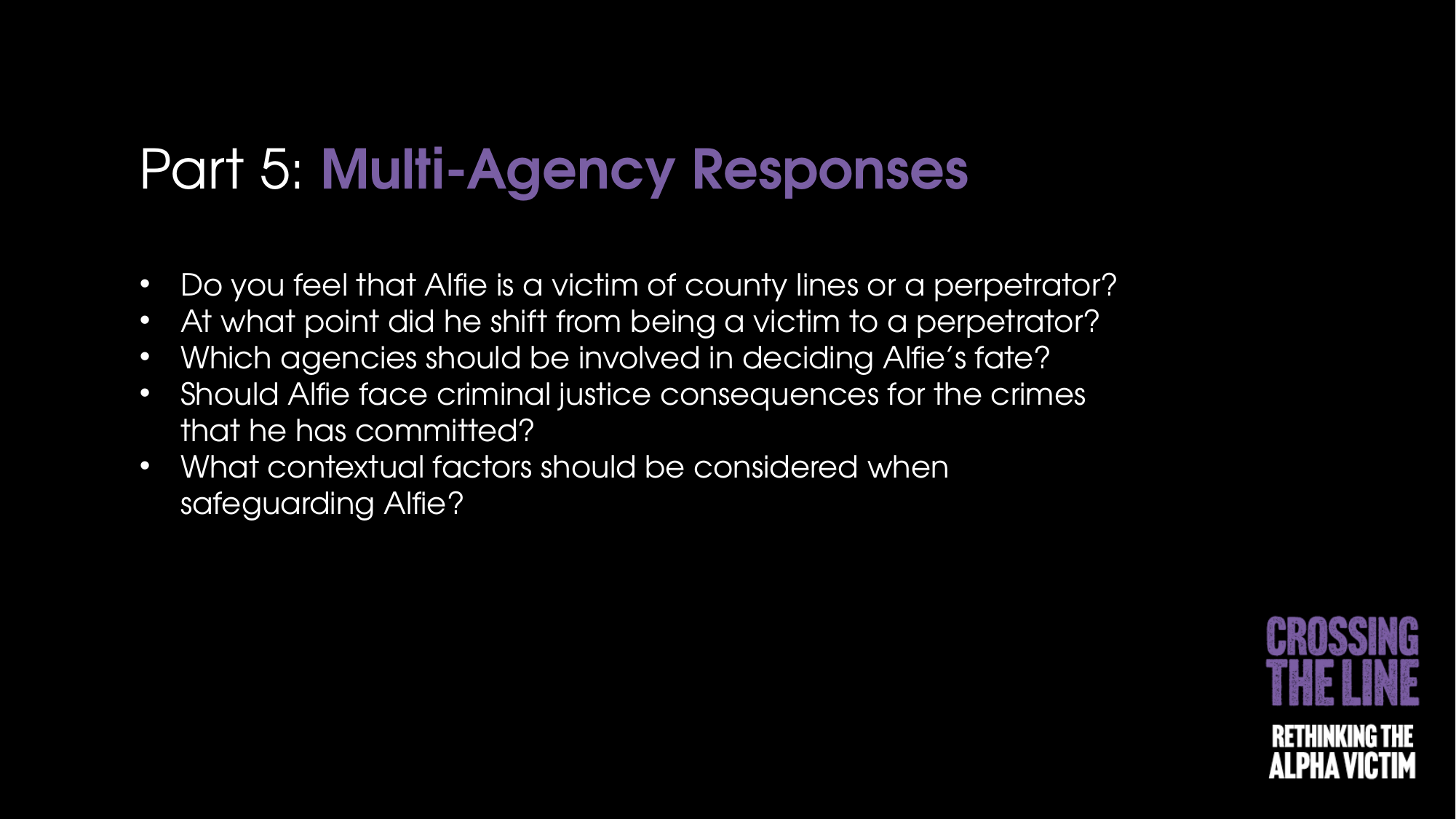

Part 5: Multi-Agency Responses

Do you feel that Alfie is a victim of county lines or a perpetrator?
At what point did he shift from being a victim to a perpetrator?
Which agencies should be involved in deciding Alfie’s fate?
Should Alfie face criminal justice consequences for the crimes that he has committed?
What contextual factors should be considered when safeguarding Alfie?